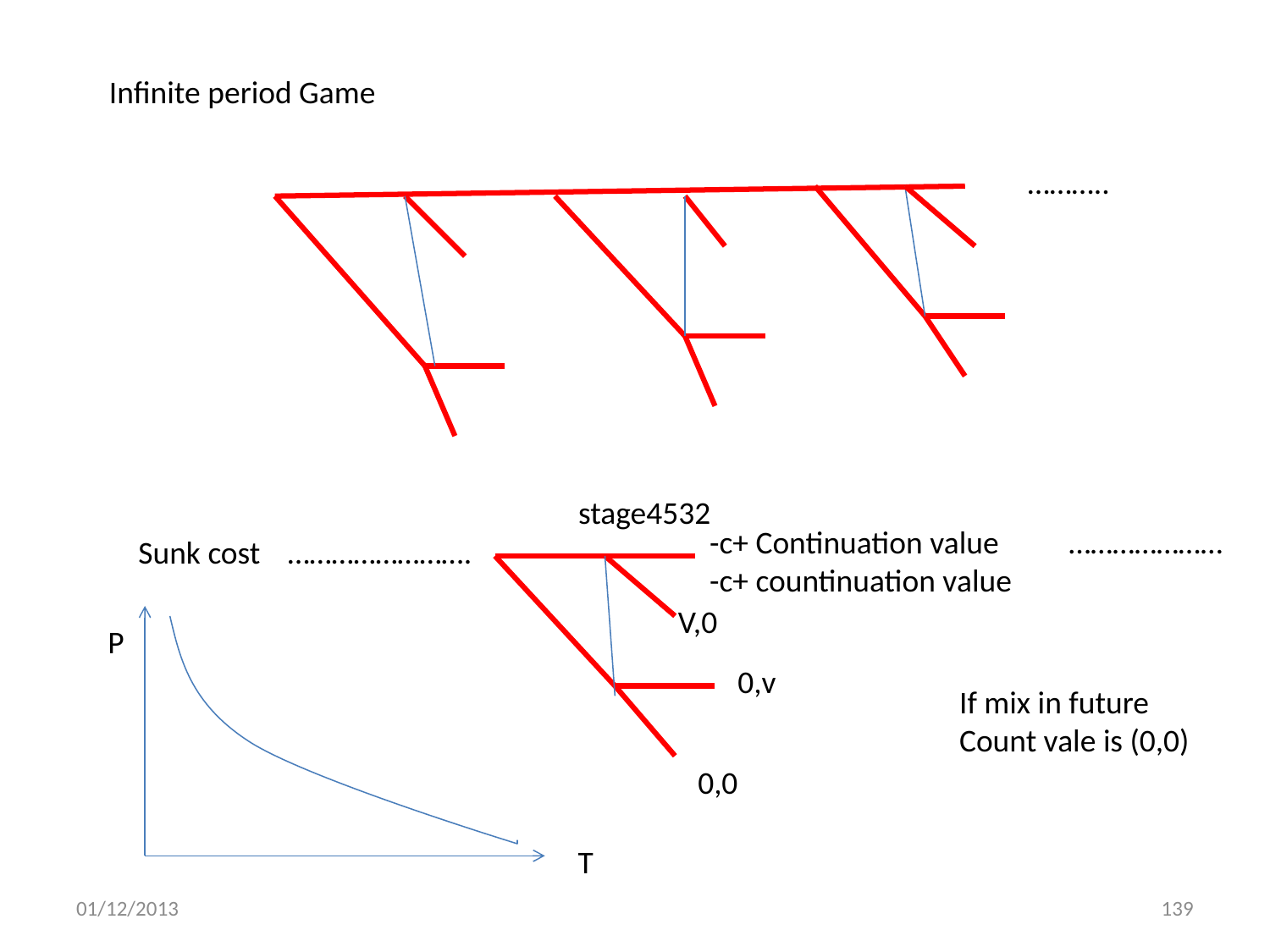

Infinite period Game
………..
stage4532
-c+ Continuation value
-c+ countinuation value
…………………
Sunk cost
…………………….
V,0
P

0,v
If mix in future
Count vale is (0,0)
0,0
T
01/12/2013
139